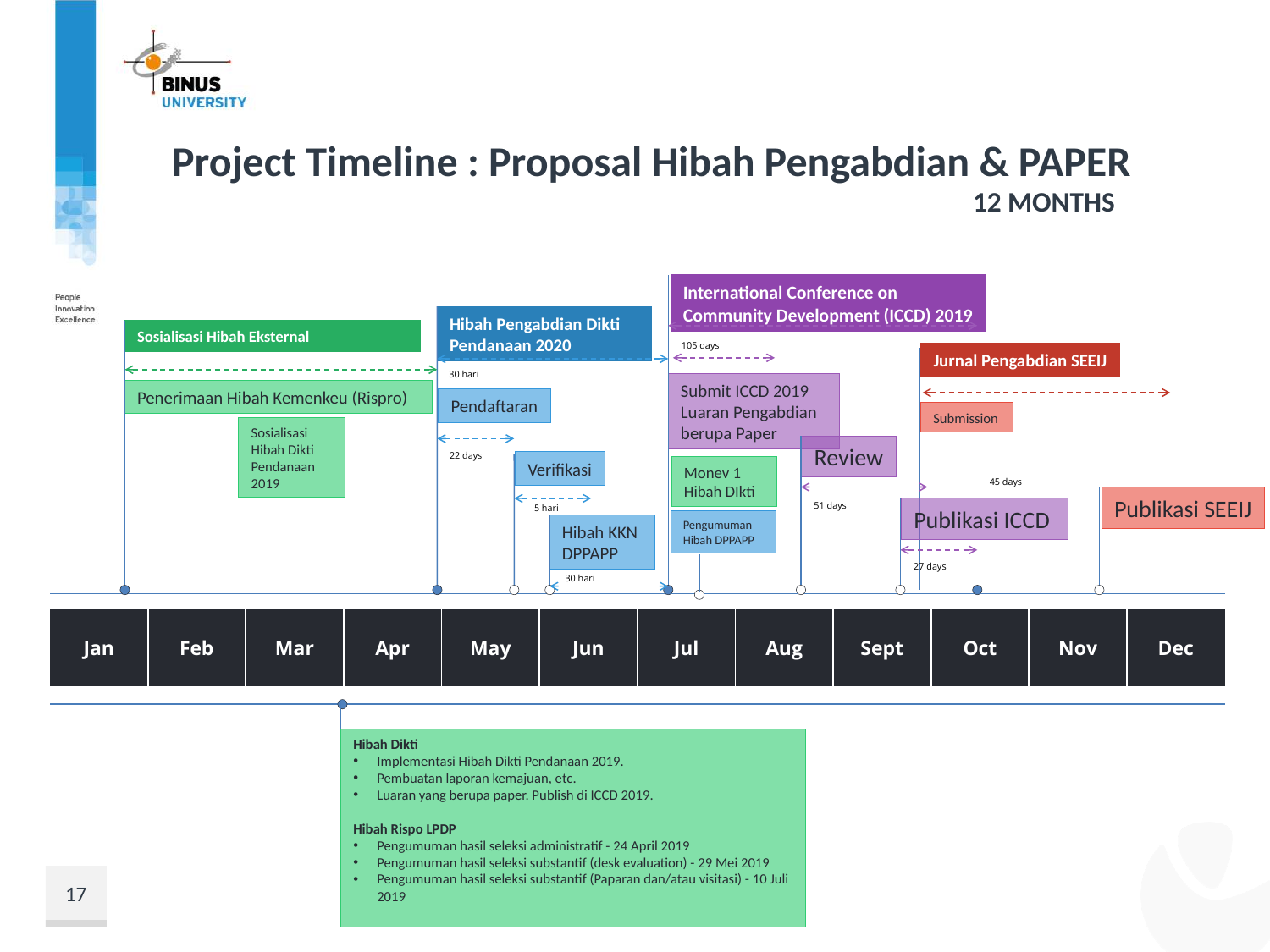

# Project Timeline : Proposal Hibah Pengabdian & PAPER
12 Months
International Conference on
Community Development (ICCD) 2019
Hibah Pengabdian Dikti
Pendanaan 2020
Sosialisasi Hibah Eksternal
105 days
Jurnal Pengabdian SEEIJ
30 hari
Submit ICCD 2019
Luaran Pengabdian berupa Paper
Penerimaan Hibah Kemenkeu (Rispro)
Pendaftaran
Submission
Sosialisasi
Hibah Dikti Pendanaan
2019
Review
22 days
Verifikasi
Monev 1 Hibah DIkti
45 days
Publikasi SEEIJ
51 days
5 hari
Publikasi ICCD
Pengumuman Hibah DPPAPP
Hibah KKN DPPAPP
27 days
30 hari

| Jan | Feb | Mar | Apr | May | Jun | Jul | Aug | Sept | Oct | Nov | Dec |
| --- | --- | --- | --- | --- | --- | --- | --- | --- | --- | --- | --- |

Hibah Dikti
Implementasi Hibah Dikti Pendanaan 2019.
Pembuatan laporan kemajuan, etc.
Luaran yang berupa paper. Publish di ICCD 2019.

Hibah Rispo LPDP
Pengumuman hasil seleksi administratif - 24 April 2019
Pengumuman hasil seleksi substantif (desk evaluation) - 29 Mei 2019
Pengumuman hasil seleksi substantif (Paparan dan/atau visitasi) - 10 Juli 2019

17